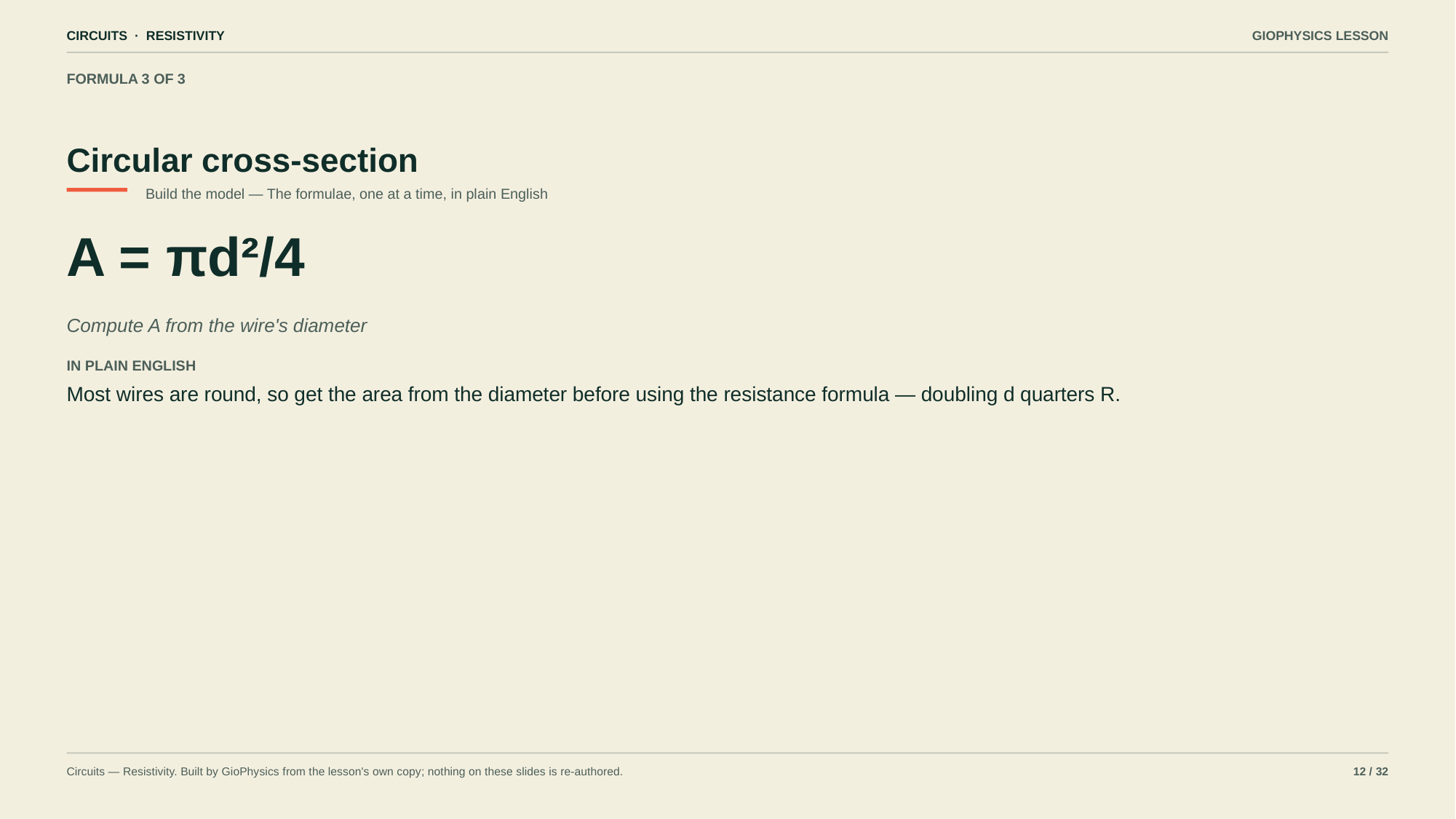

CIRCUITS  ·  RESISTIVITY
GIOPHYSICS LESSON

FORMULA 3 OF 3
Circular cross-section
Build the model — The formulae, one at a time, in plain English

A = πd²/4
Compute A from the wire's diameter
IN PLAIN ENGLISH
Most wires are round, so get the area from the diameter before using the resistance formula — doubling d quarters R.

Circuits — Resistivity. Built by GioPhysics from the lesson's own copy; nothing on these slides is re-authored.
12 / 32